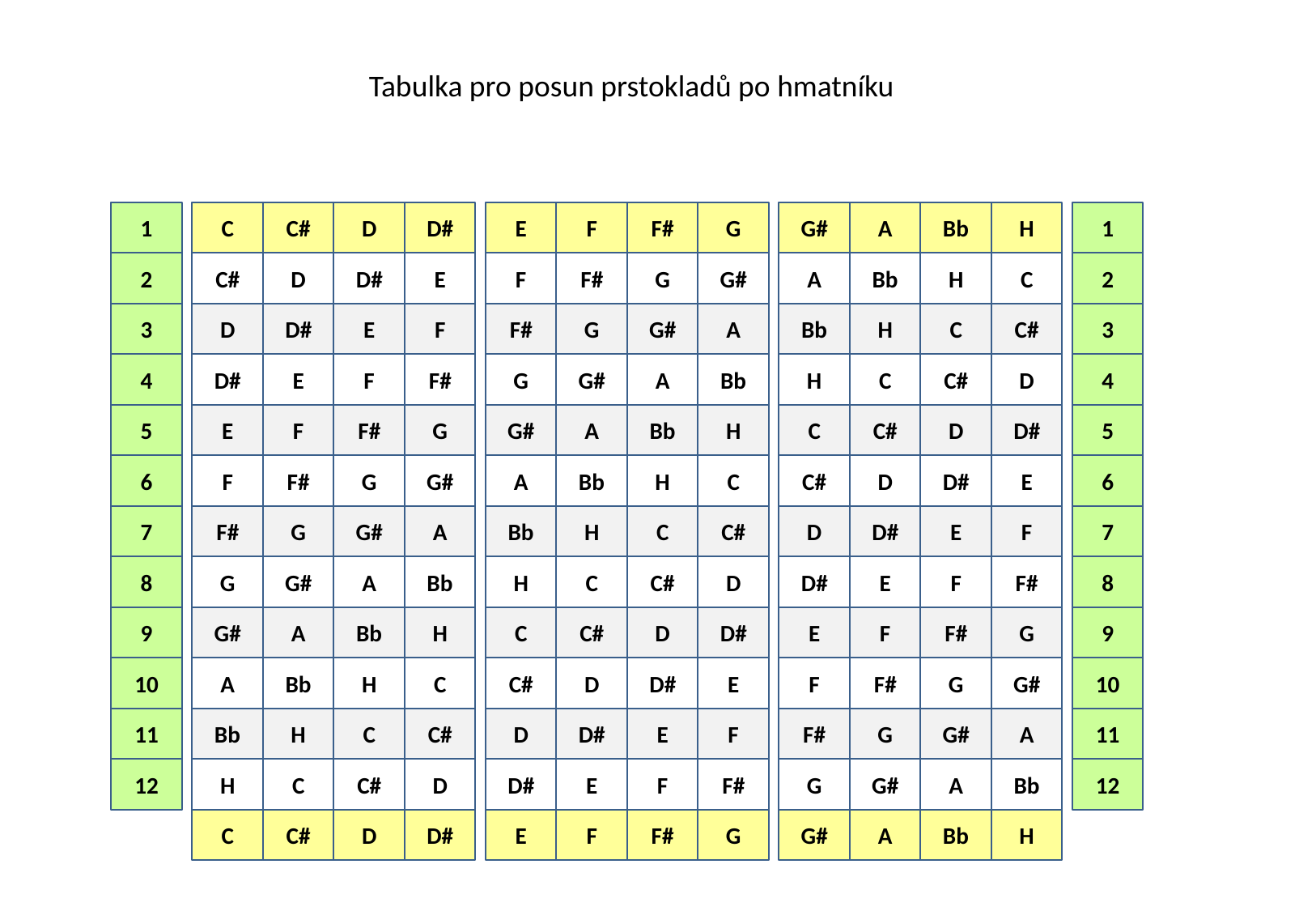

Tabulka pro posun prstokladů po hmatníku
1
C
C#
D
D#
E
F
F#
G
G#
A
Bb
H
1
2
C#
D
D#
E
F
F#
G
G#
A
Bb
H
C
2
3
D
D#
E
F
F#
G
G#
A
Bb
H
C
C#
3
4
D#
E
F
F#
G
G#
A
Bb
H
C
C#
D
4
5
E
F
F#
G
G#
A
Bb
H
C
C#
D
D#
5
6
F
F#
G
G#
A
Bb
H
C
C#
D
D#
E
6
7
F#
G
G#
A
Bb
H
C
C#
D
D#
E
F
7
8
G
G#
A
Bb
H
C
C#
D
D#
E
F
F#
8
9
G#
A
Bb
H
C
C#
D
D#
E
F
F#
G
9
10
A
Bb
H
C
C#
D
D#
E
F
F#
G
G#
10
11
Bb
H
C
C#
D
D#
E
F
F#
G
G#
A
11
12
H
C
C#
D
D#
E
F
F#
G
G#
A
Bb
12
C
C#
D
D#
E
F
F#
G
G#
A
Bb
H